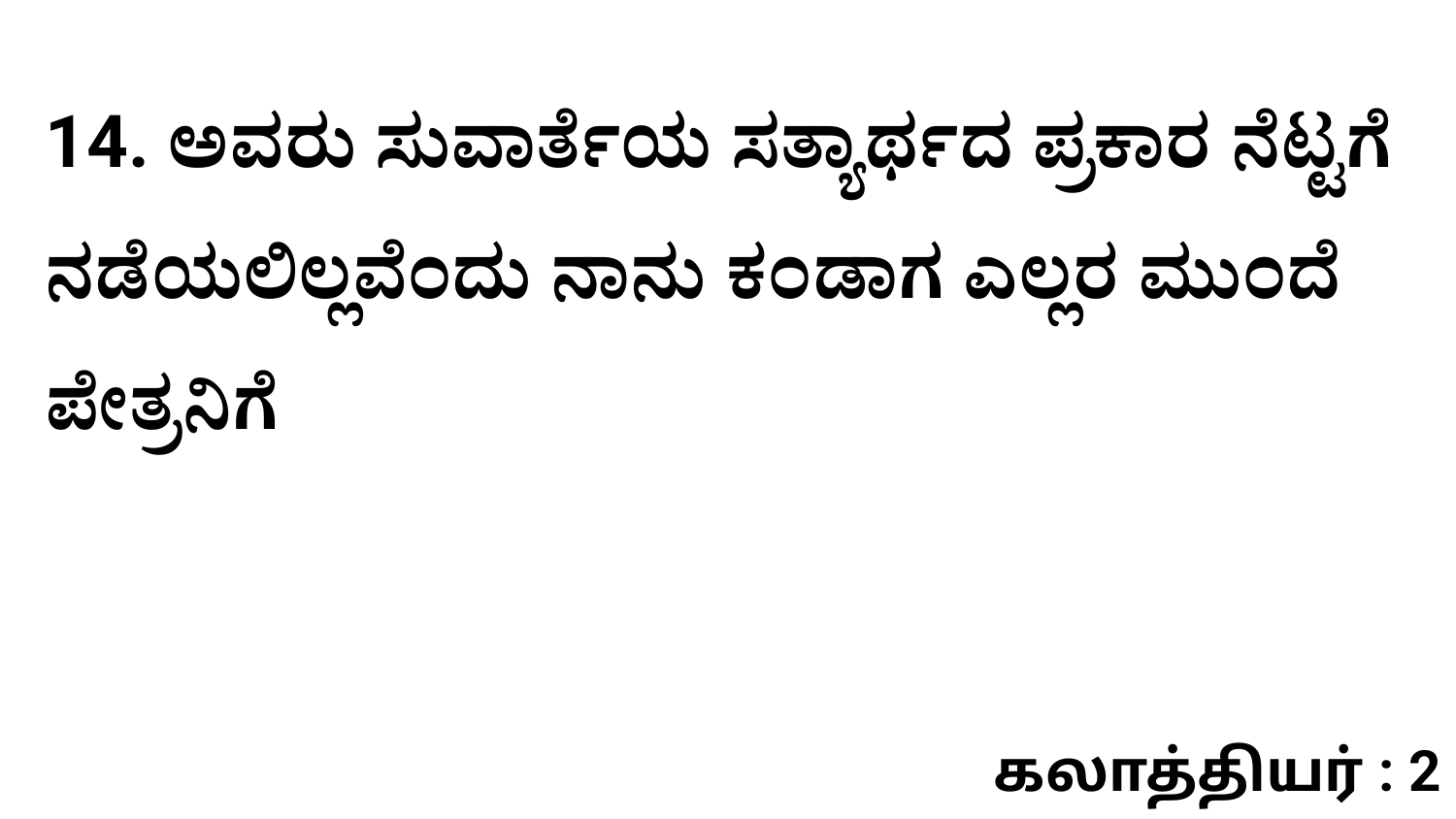

14. ಅವರು ಸುವಾರ್ತೆಯ ಸತ್ಯಾರ್ಥದ ಪ್ರಕಾರ ನೆಟ್ಟಗೆ ನಡೆಯಲಿಲ್ಲವೆಂದು ನಾನು ಕಂಡಾಗ ಎಲ್ಲರ ಮುಂದೆ ಪೇತ್ರನಿಗೆ
கலாத்தியர் : 2